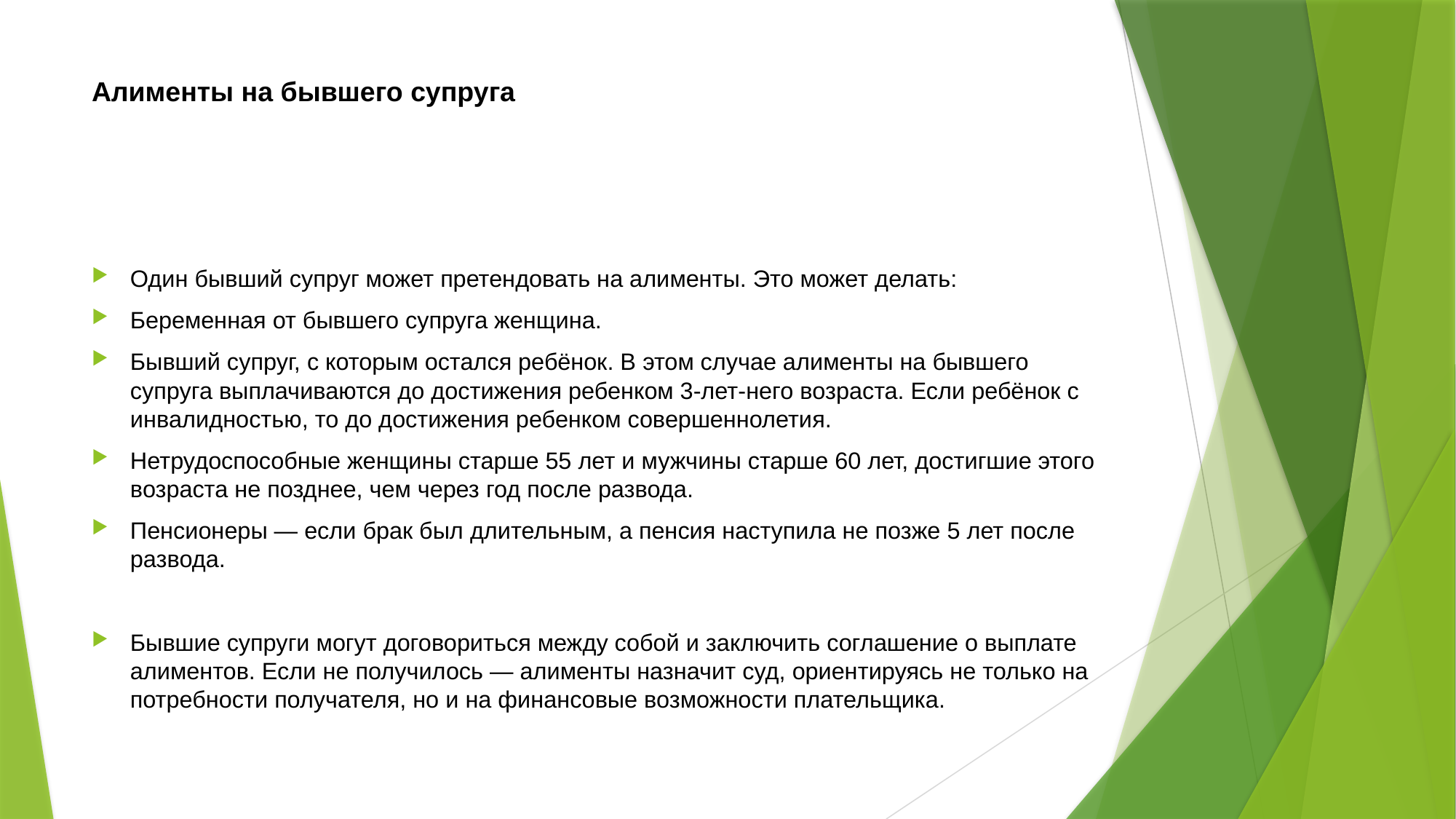

# Алименты на бывшего супруга
Один бывший супруг может претендовать на алименты. Это может делать:
Беременная от бывшего супруга женщина.
Бывший супруг, с которым остался ребёнок. В этом случае алименты на бывшего супруга выплачиваются до достижения ребенком 3-лет-него возраста. Если ребёнок с инвалидностью, то до достижения ребенком совершеннолетия.
Нетрудоспособные женщины старше 55 лет и мужчины старше 60 лет, достигшие этого возраста не позднее, чем через год после развода.
Пенсионеры — если брак был длительным, а пенсия наступила не позже 5 лет после развода.

Бывшие супруги могут договориться между собой и заключить соглашение о выплате алиментов. Если не получилось — алименты назначит суд, ориентируясь не только на потребности получателя, но и на финансовые возможности плательщика.